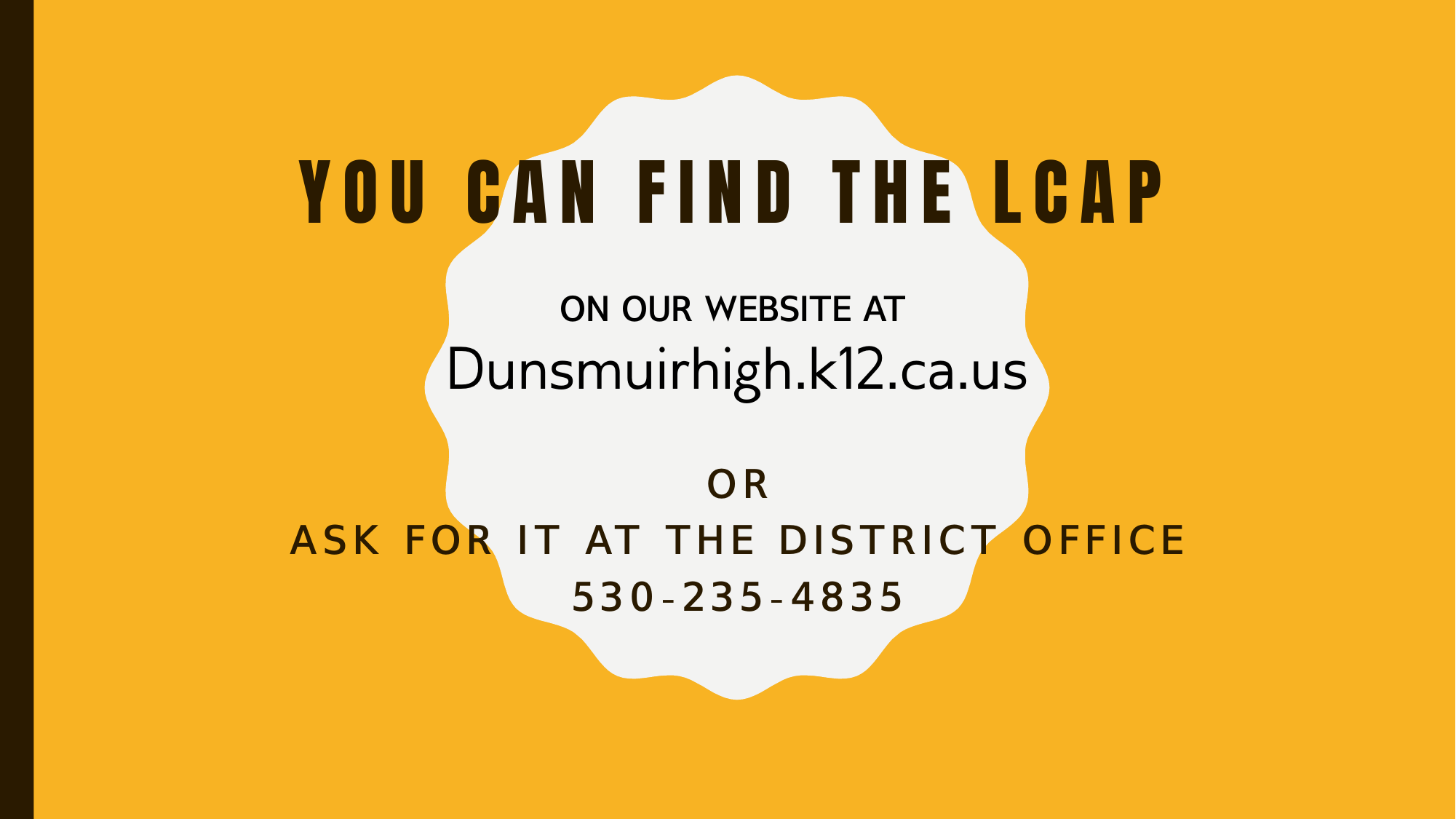

# you can find the LCAP
ON OUR WEBSITE AT
 Dunsmuirhigh.k12.ca.us
OR
Ask for it at the District Office
530-235-4835